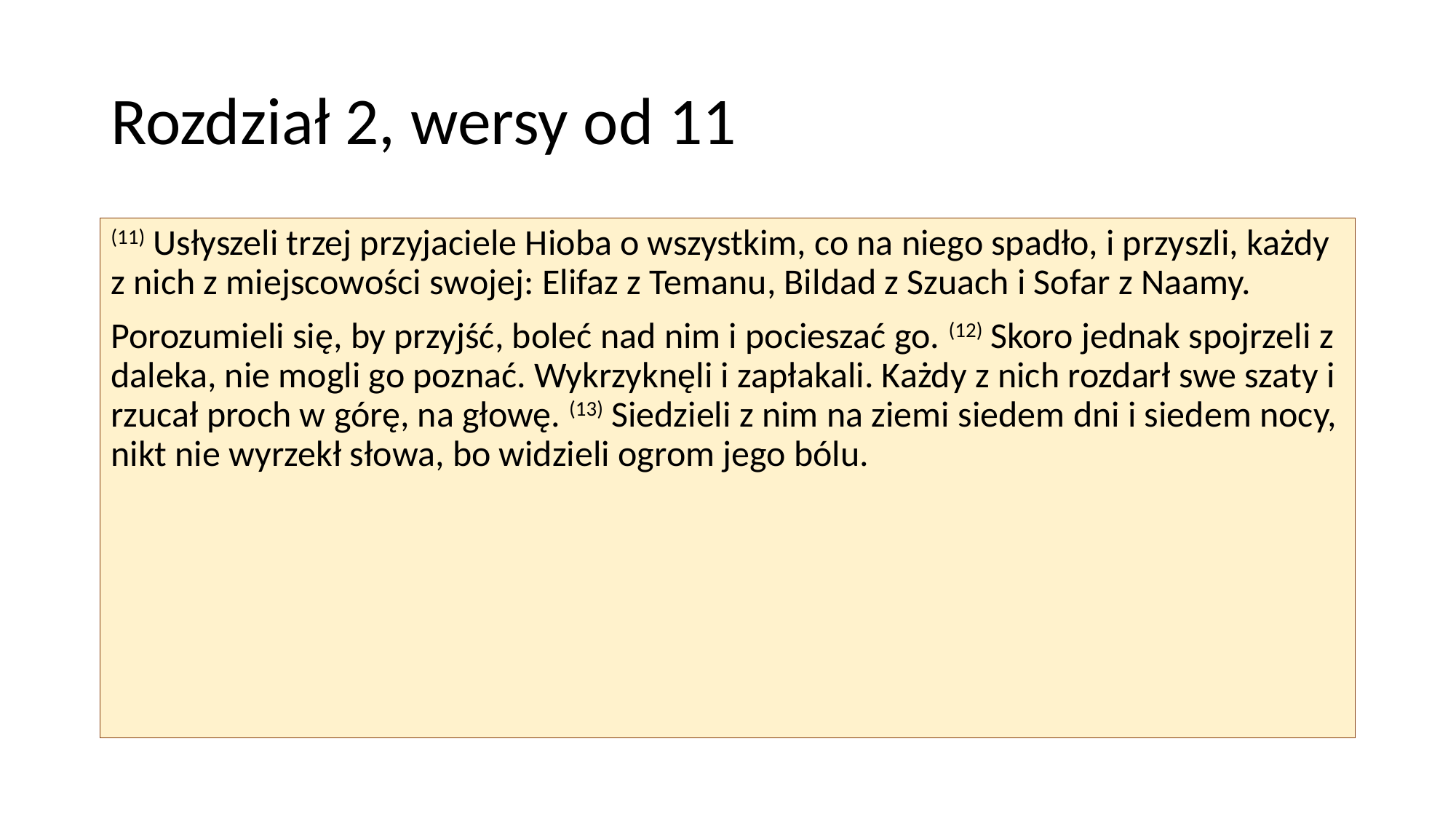

# Rozdział 2, wersy od 11
(11) Usłyszeli trzej przyjaciele Hioba o wszystkim, co na niego spadło, i przyszli, każdy z nich z miejscowości swojej: Elifaz z Temanu, Bildad z Szuach i Sofar z Naamy.
Porozumieli się, by przyjść, boleć nad nim i pocieszać go. (12) Skoro jednak spojrzeli z daleka, nie mogli go poznać. Wykrzyknęli i zapłakali. Każdy z nich rozdarł swe szaty i rzucał proch w górę, na głowę. (13) Siedzieli z nim na ziemi siedem dni i siedem nocy, nikt nie wyrzekł słowa, bo widzieli ogrom jego bólu.